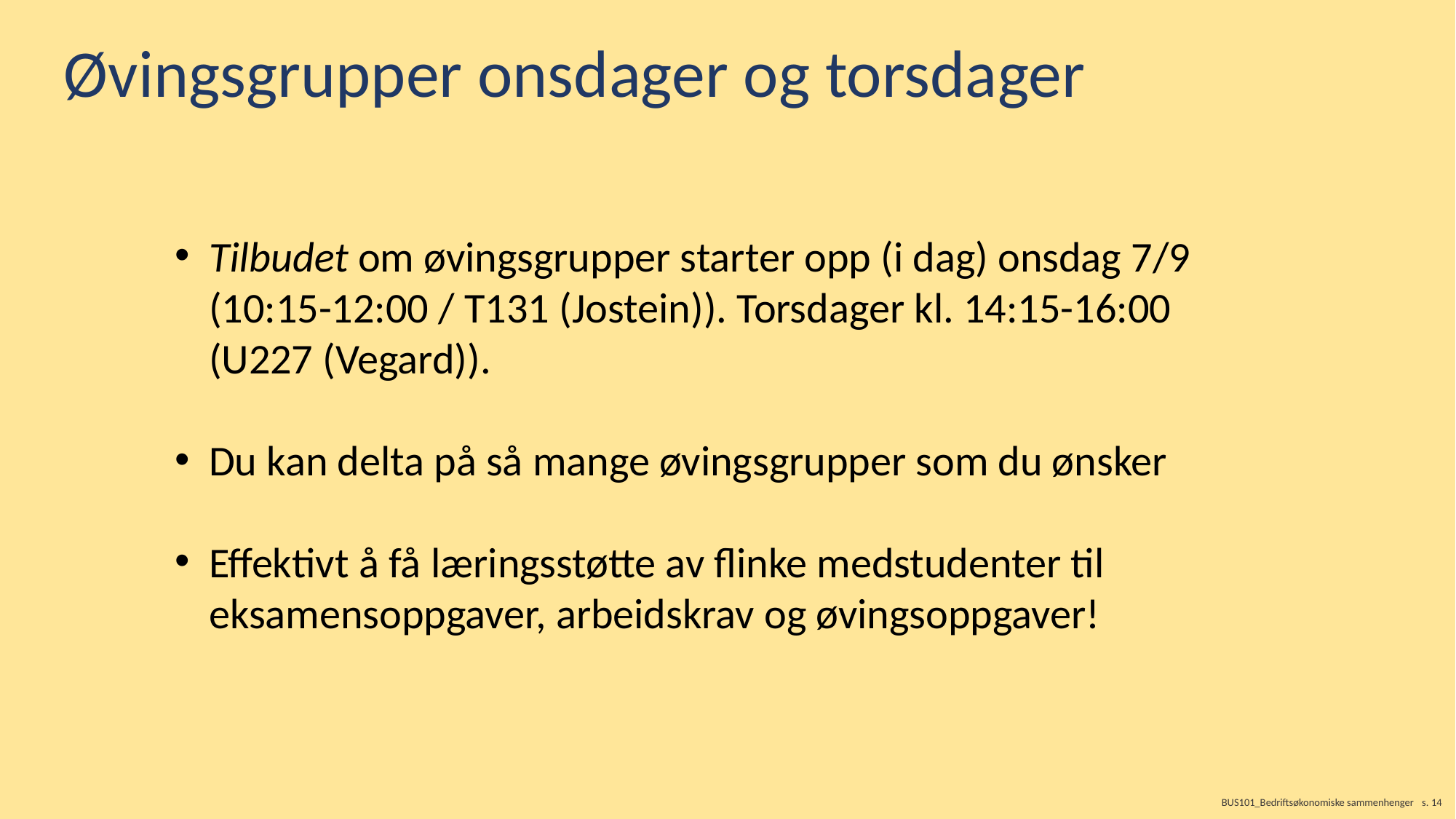

# Øvingsgrupper onsdager og torsdager
Tilbudet om øvingsgrupper starter opp (i dag) onsdag 7/9 (10:15-12:00 / T131 (Jostein)). Torsdager kl. 14:15-16:00 (U227 (Vegard)).

Du kan delta på så mange øvingsgrupper som du ønsker

Effektivt å få læringsstøtte av flinke medstudenter til eksamensoppgaver, arbeidskrav og øvingsoppgaver!
BUS101_Bedriftsøkonomiske sammenhenger
s. 14